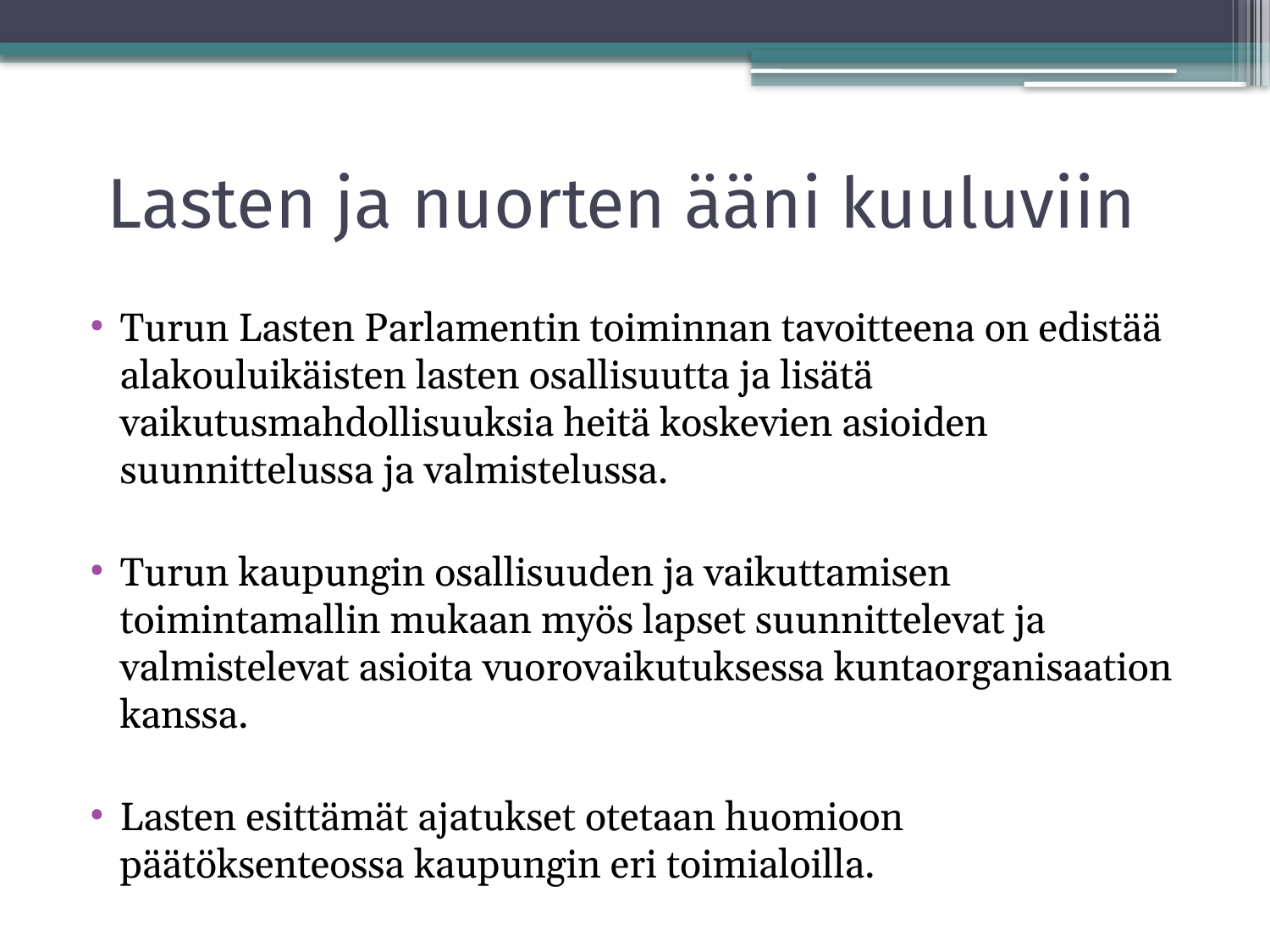

# Lasten ja nuorten ääni kuuluviin
Turun Lasten Parlamentin toiminnan tavoitteena on edistää alakouluikäisten lasten osallisuutta ja lisätä vaikutusmahdollisuuksia heitä koskevien asioiden suunnittelussa ja valmistelussa.

Turun kaupungin osallisuuden ja vaikuttamisen toimintamallin mukaan myös lapset suunnittelevat ja valmistelevat asioita vuorovaikutuksessa kuntaorganisaation kanssa.

Lasten esittämät ajatukset otetaan huomioon päätöksenteossa kaupungin eri toimialoilla.